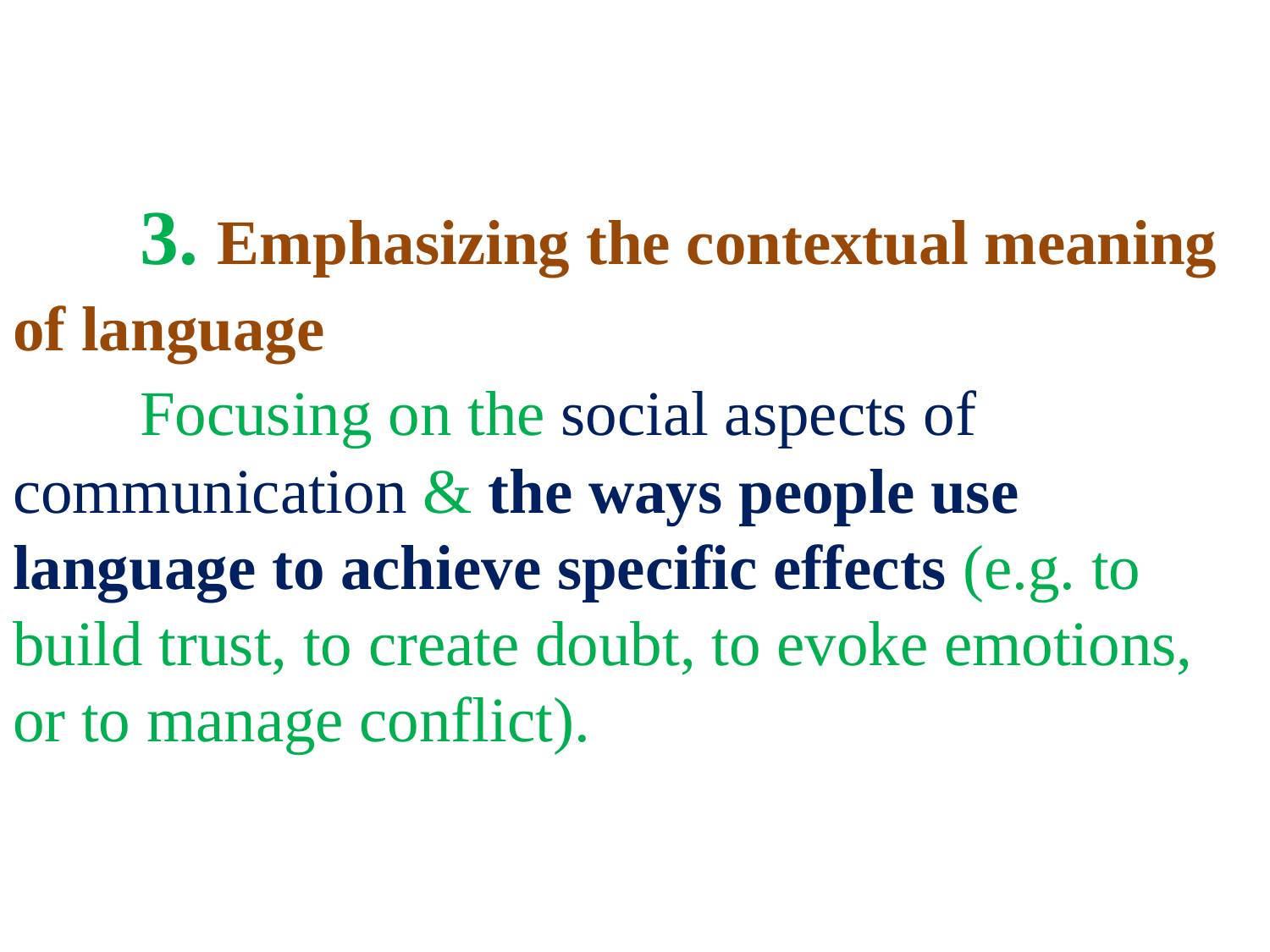

# 3. Emphasizing the contextual meaning of language Focusing on the social aspects of communication & the ways people use language to achieve specific effects (e.g. to build trust, to create doubt, to evoke emotions, or to manage conflict).